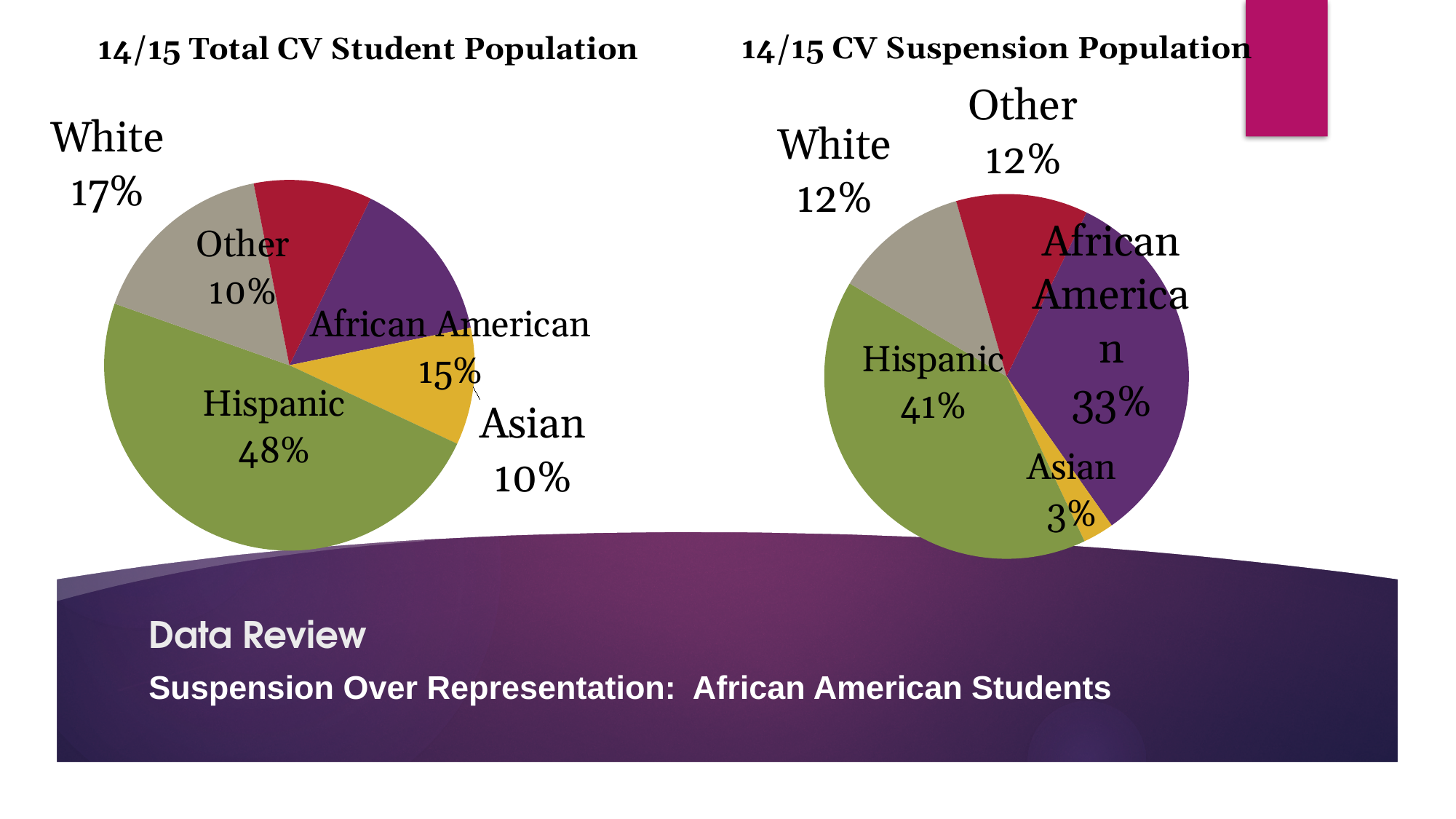

[unsupported chart]

### Chart: 14/15 Total CV Student Population

| Category | 14/15 Total CV Student Population |
|---|---|
| African American | 806.0 |
| Asian | 566.0 |
| Hispanic | 2686.0 |
| White | 916.0 |
| Other | 572.0 |
# Data Review
Suspension Over Representation:  African American Students